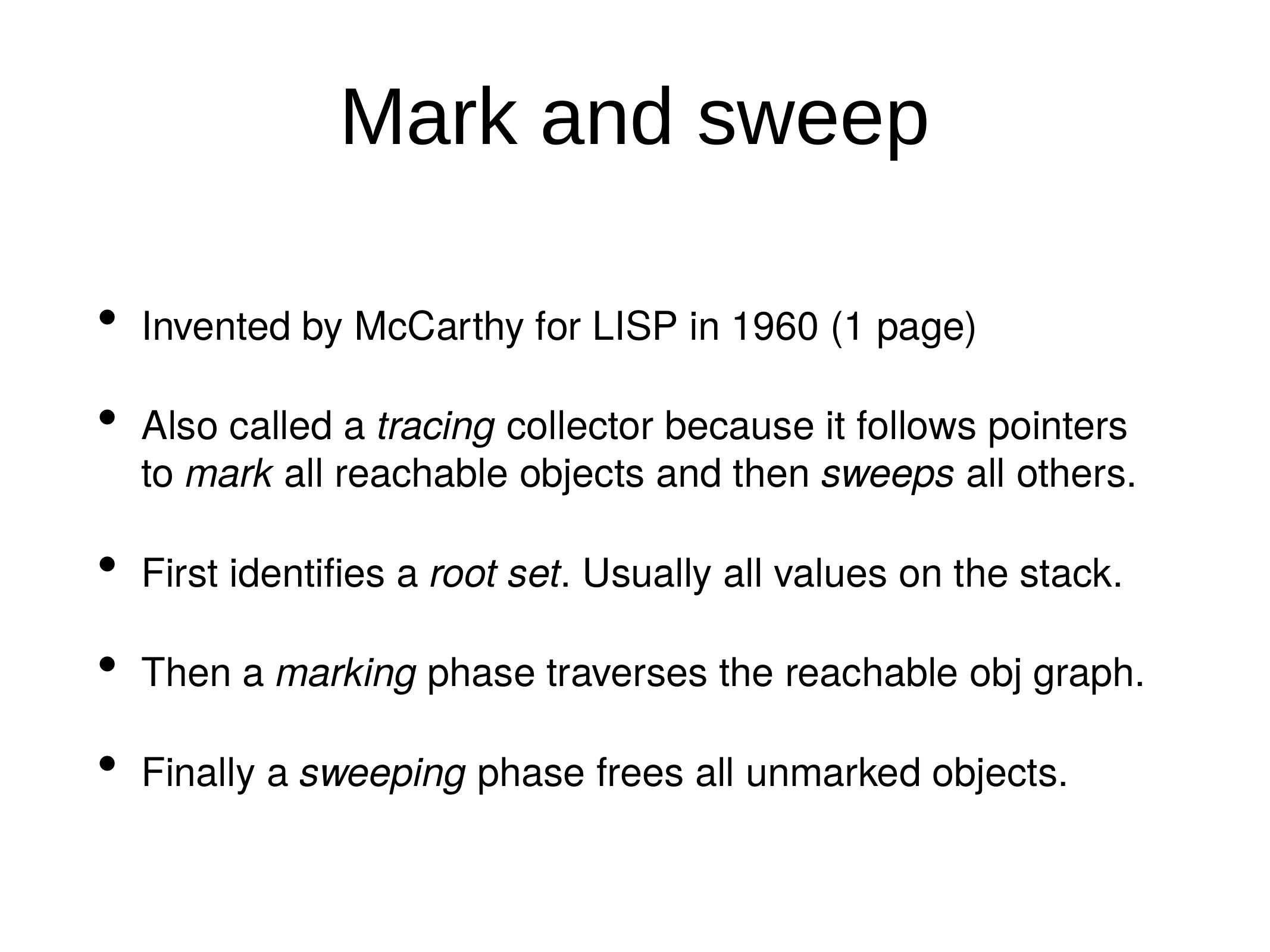

# Mark and sweep
Invented by McCarthy for LISP in 1960 (1 page)
Also called a tracing collector because it follows pointers to mark all reachable objects and then sweeps all others.
First identifies a root set. Usually all values on the stack.
Then a marking phase traverses the reachable obj graph.
Finally a sweeping phase frees all unmarked objects.